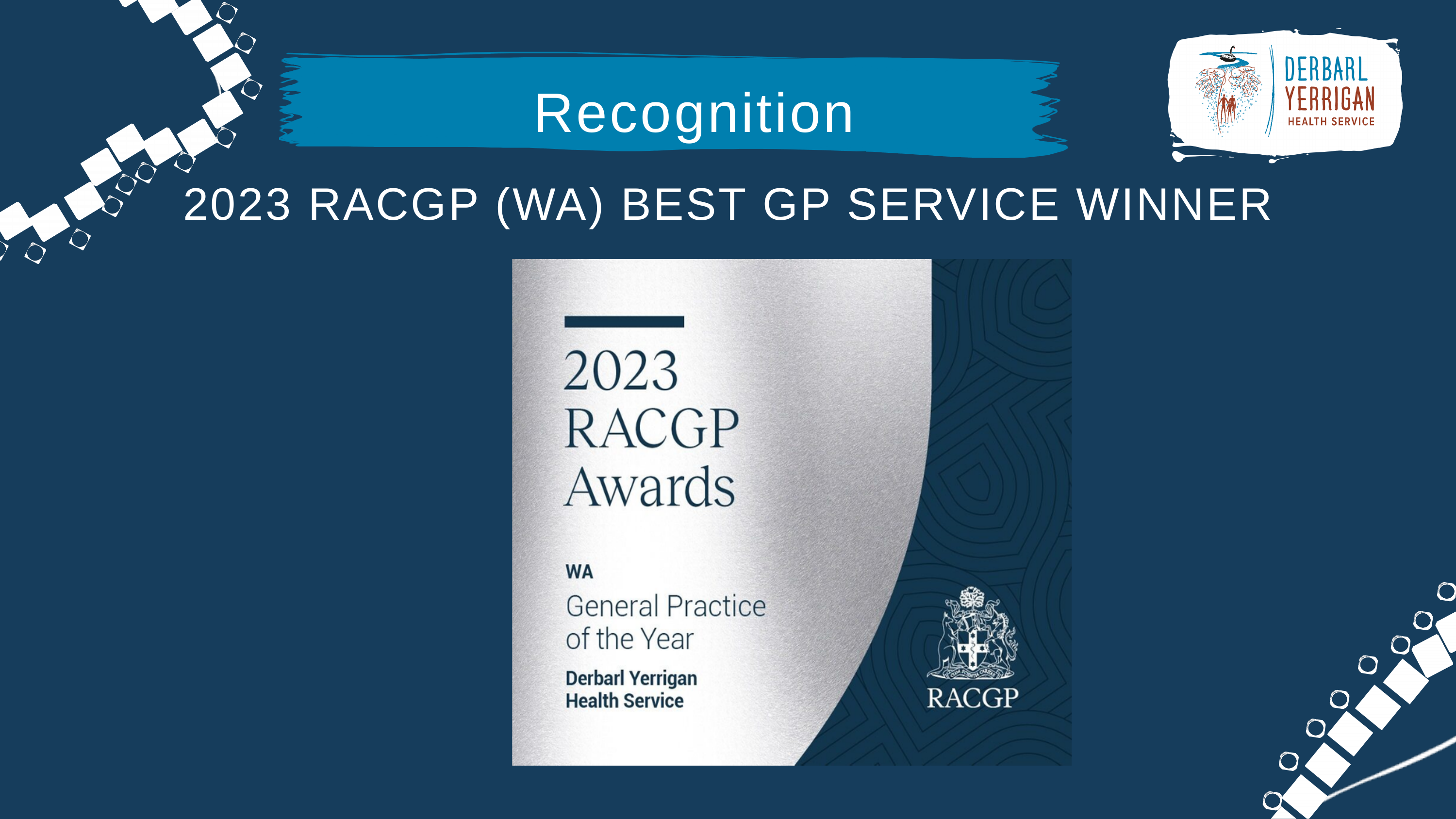

Recognition

2023 RACGP (WA) BEST GP SERVICE WINNER